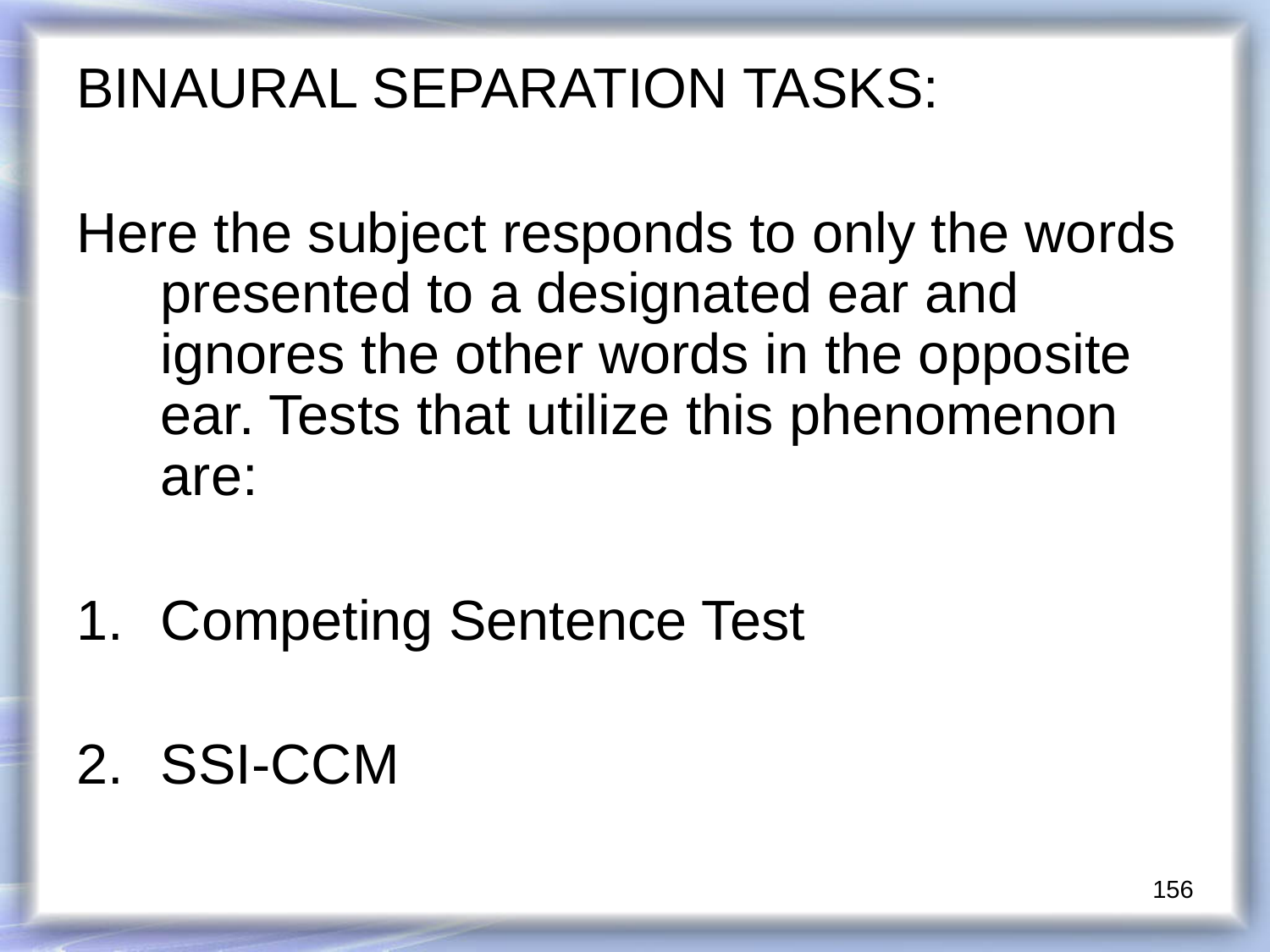

BINAURAL SEPARATION TASKS:

Here the subject responds to only the words presented to a designated ear and ignores the other words in the opposite ear. Tests that utilize this phenomenon are:

Competing Sentence Test

SSI-CCM

156